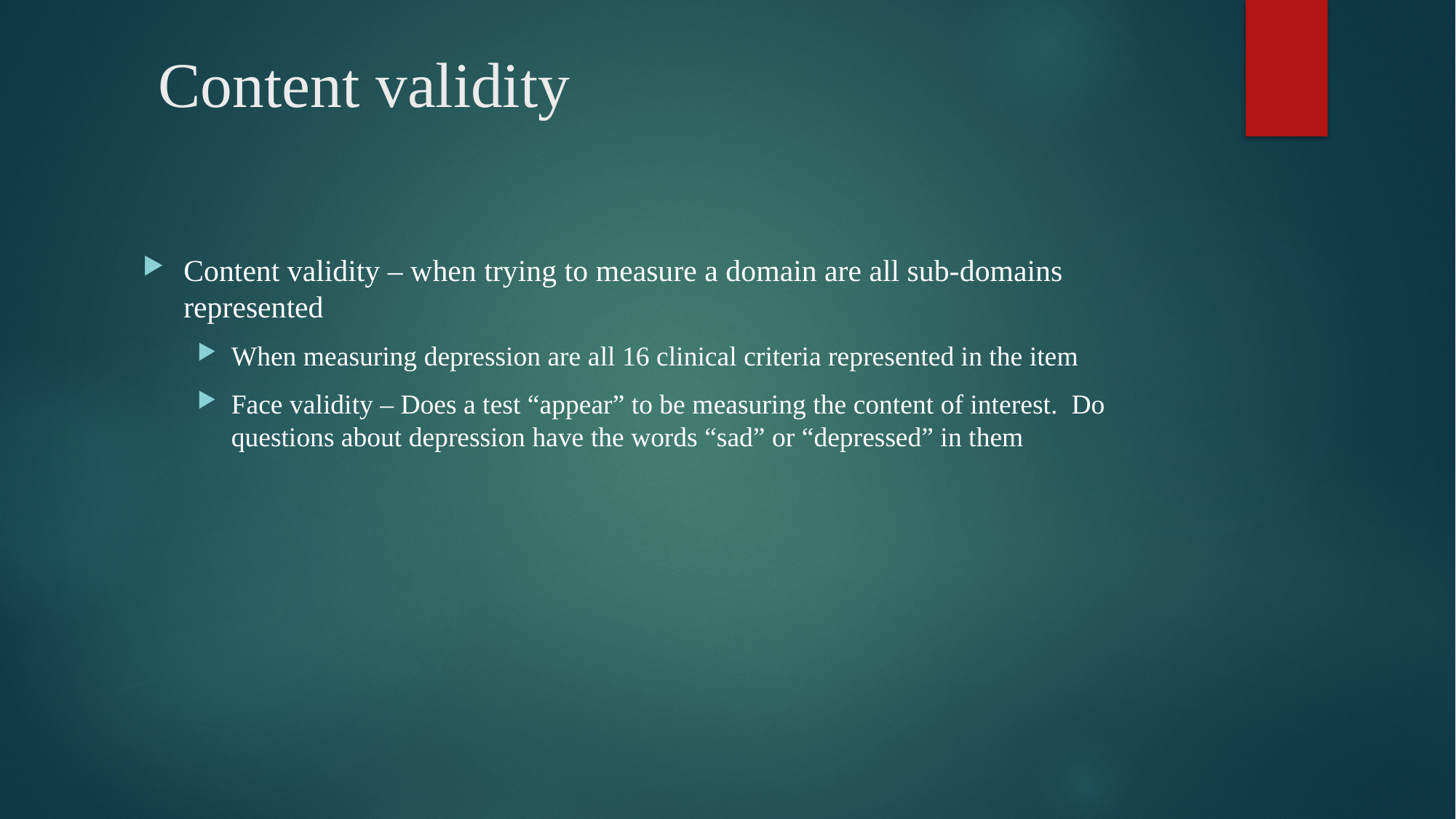

# Content validity
Content validity – when trying to measure a domain are all sub-domains represented
When measuring depression are all 16 clinical criteria represented in the item
Face validity – Does a test “appear” to be measuring the content of interest.  Do questions about depression have the words “sad” or “depressed” in them